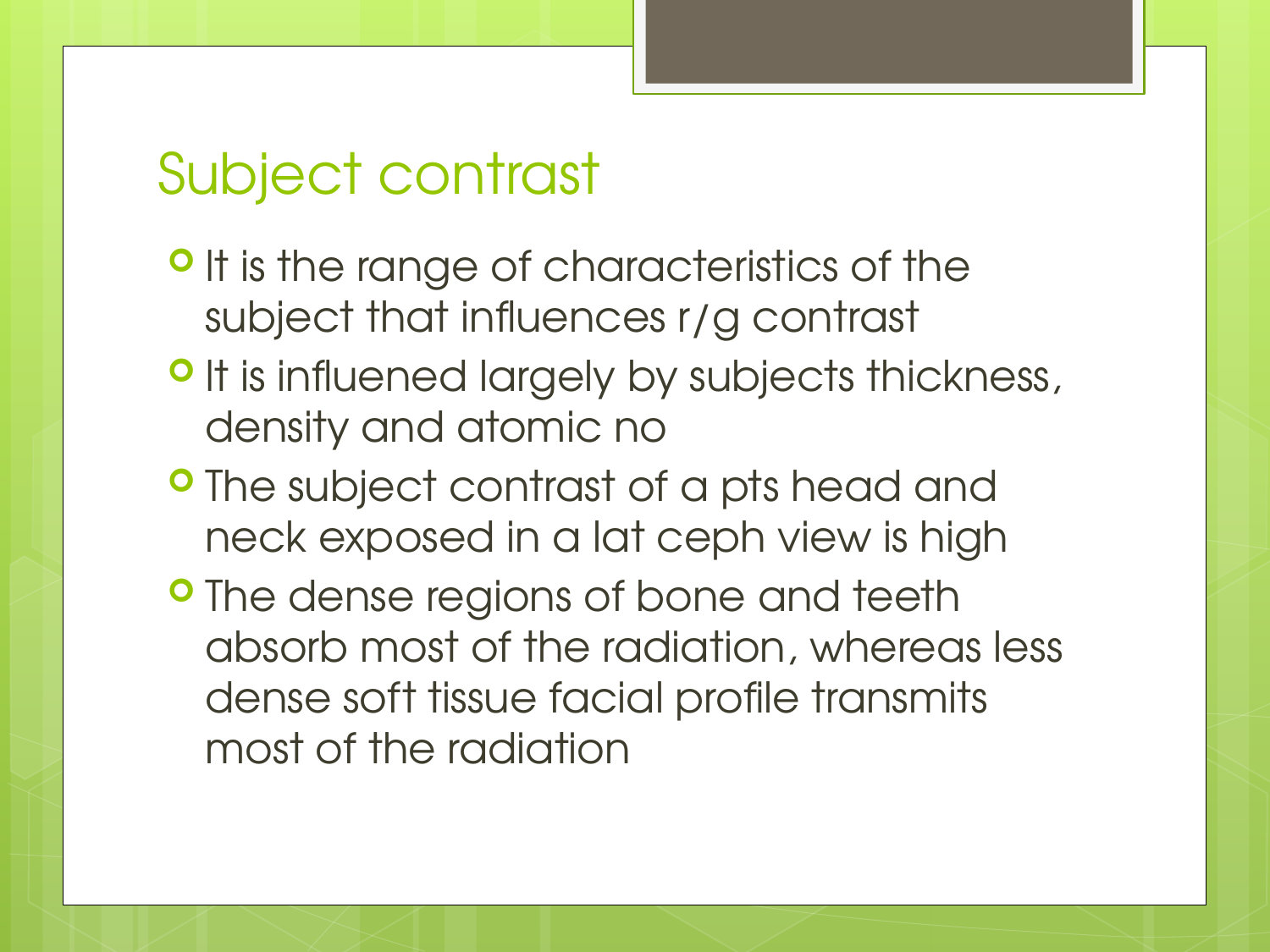

# Subject contrast
It is the range of characteristics of the subject that influences r/g contrast
It is influened largely by subjects thickness, density and atomic no
The subject contrast of a pts head and neck exposed in a lat ceph view is high
The dense regions of bone and teeth absorb most of the radiation, whereas less dense soft tissue facial profile transmits most of the radiation